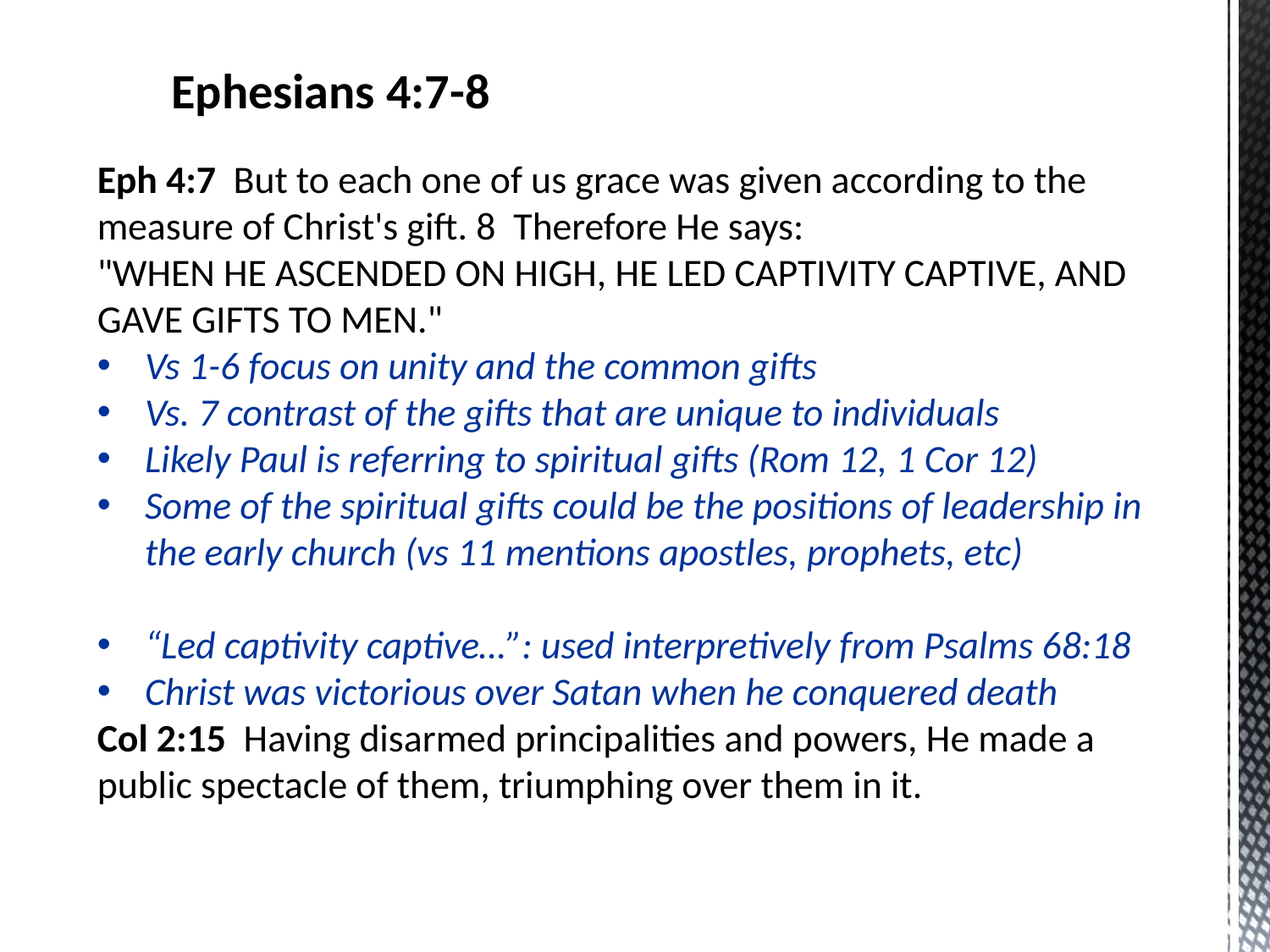

Ephesians 4:7-8
Eph 4:7  But to each one of us grace was given according to the measure of Christ's gift. 8  Therefore He says:
"WHEN HE ASCENDED ON HIGH, HE LED CAPTIVITY CAPTIVE, AND GAVE GIFTS TO MEN."
Vs 1-6 focus on unity and the common gifts
Vs. 7 contrast of the gifts that are unique to individuals
Likely Paul is referring to spiritual gifts (Rom 12, 1 Cor 12)
Some of the spiritual gifts could be the positions of leadership in the early church (vs 11 mentions apostles, prophets, etc)

“Led captivity captive…”: used interpretively from Psalms 68:18
Christ was victorious over Satan when he conquered death
Col 2:15  Having disarmed principalities and powers, He made a public spectacle of them, triumphing over them in it.